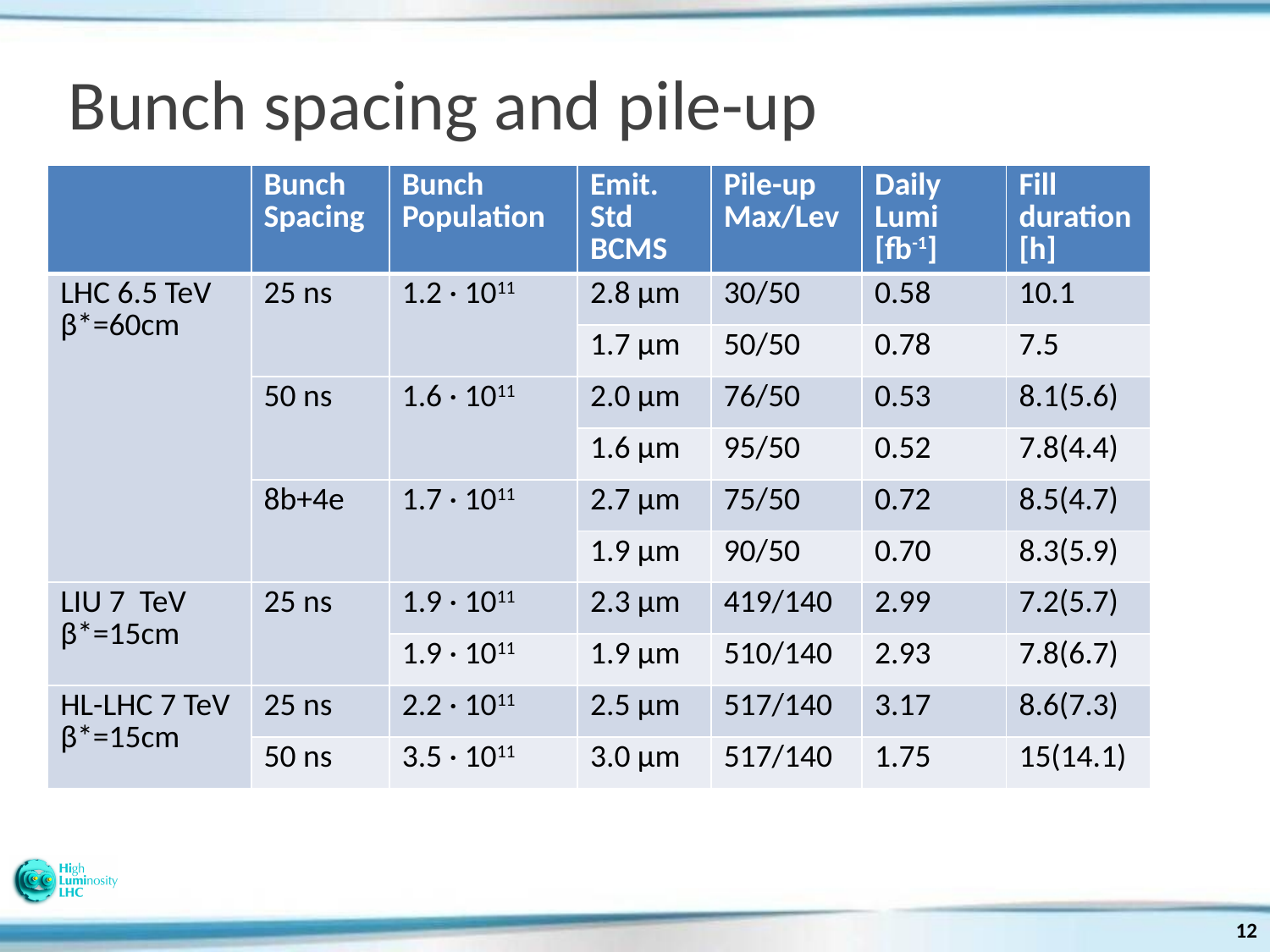

# Bunch spacing and pile-up
|  | Bunch Spacing | Bunch Population | Emit. Std BCMS | Pile-up Max/Lev | Daily Lumi [fb-1] | Fill duration [h] |
| --- | --- | --- | --- | --- | --- | --- |
| LHC 6.5 TeV β\*=60cm | 25 ns | 1.2 · 1011 | 2.8 µm | 30/50 | 0.58 | 10.1 |
|  |  |  | 1.7 µm | 50/50 | 0.78 | 7.5 |
|  | 50 ns | 1.6 · 1011 | 2.0 µm | 76/50 | 0.53 | 8.1(5.6) |
|  |  |  | 1.6 µm | 95/50 | 0.52 | 7.8(4.4) |
|  | 8b+4e | 1.7 · 1011 | 2.7 µm | 75/50 | 0.72 | 8.5(4.7) |
|  |  |  | 1.9 µm | 90/50 | 0.70 | 8.3(5.9) |
| LIU 7 TeV β\*=15cm | 25 ns | 1.9 · 1011 | 2.3 µm | 419/140 | 2.99 | 7.2(5.7) |
|  |  | 1.9 · 1011 | 1.9 µm | 510/140 | 2.93 | 7.8(6.7) |
| HL-LHC 7 TeV β\*=15cm | 25 ns | 2.2 · 1011 | 2.5 µm | 517/140 | 3.17 | 8.6(7.3) |
|  | 50 ns | 3.5 · 1011 | 3.0 µm | 517/140 | 1.75 | 15(14.1) |

12